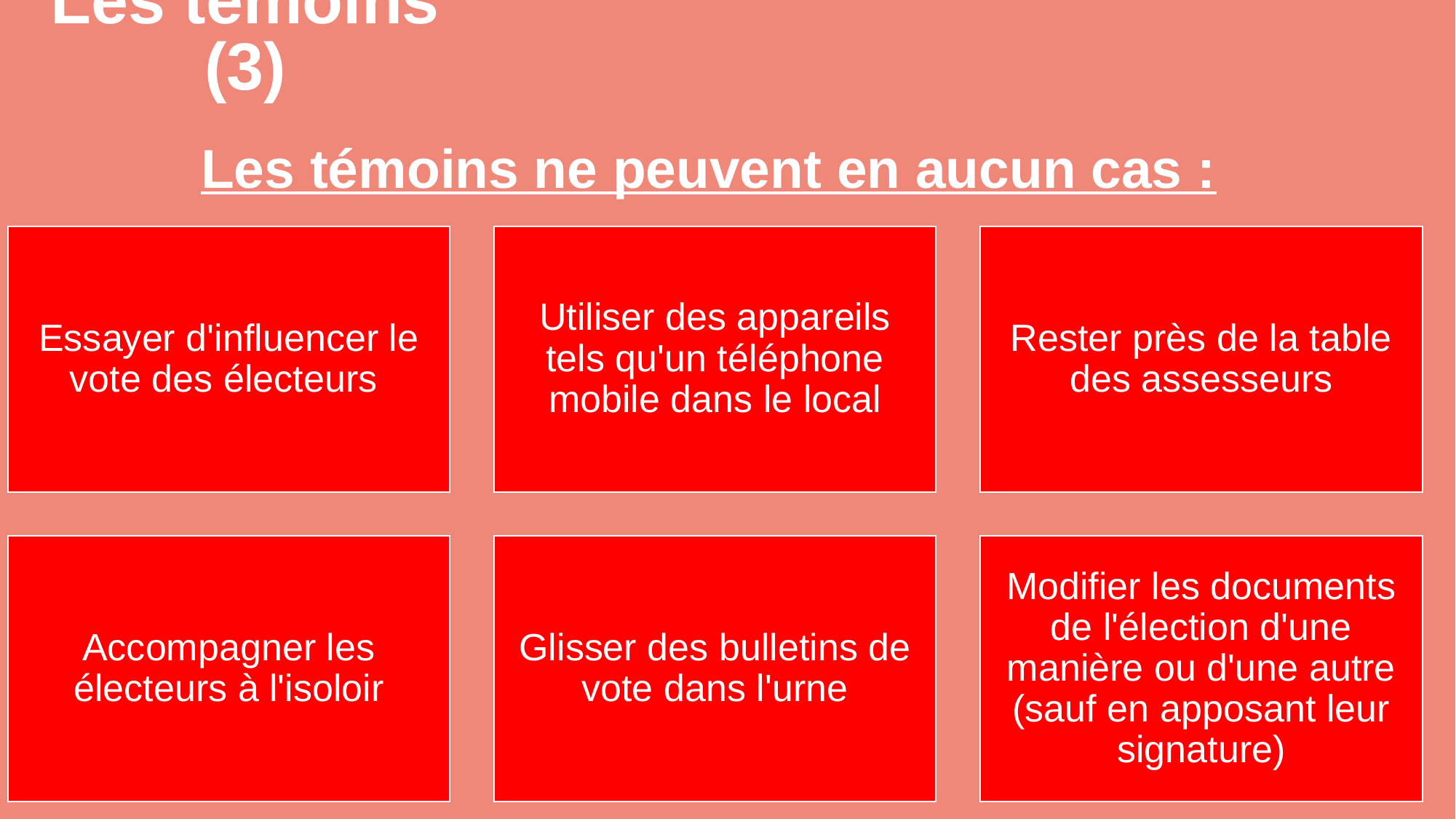

# Les témoins (3)
Les témoins ne peuvent en aucun cas :
Essayer d'influencer le vote des électeurs
Utiliser des appareils tels qu'un téléphone mobile dans le local
Rester près de la table des assesseurs
Accompagner les électeurs à l'isoloir
Glisser des bulletins de vote dans l'urne
Modifier les documents de l'élection d'une manière ou d'une autre (sauf en apposant leur signature)
6